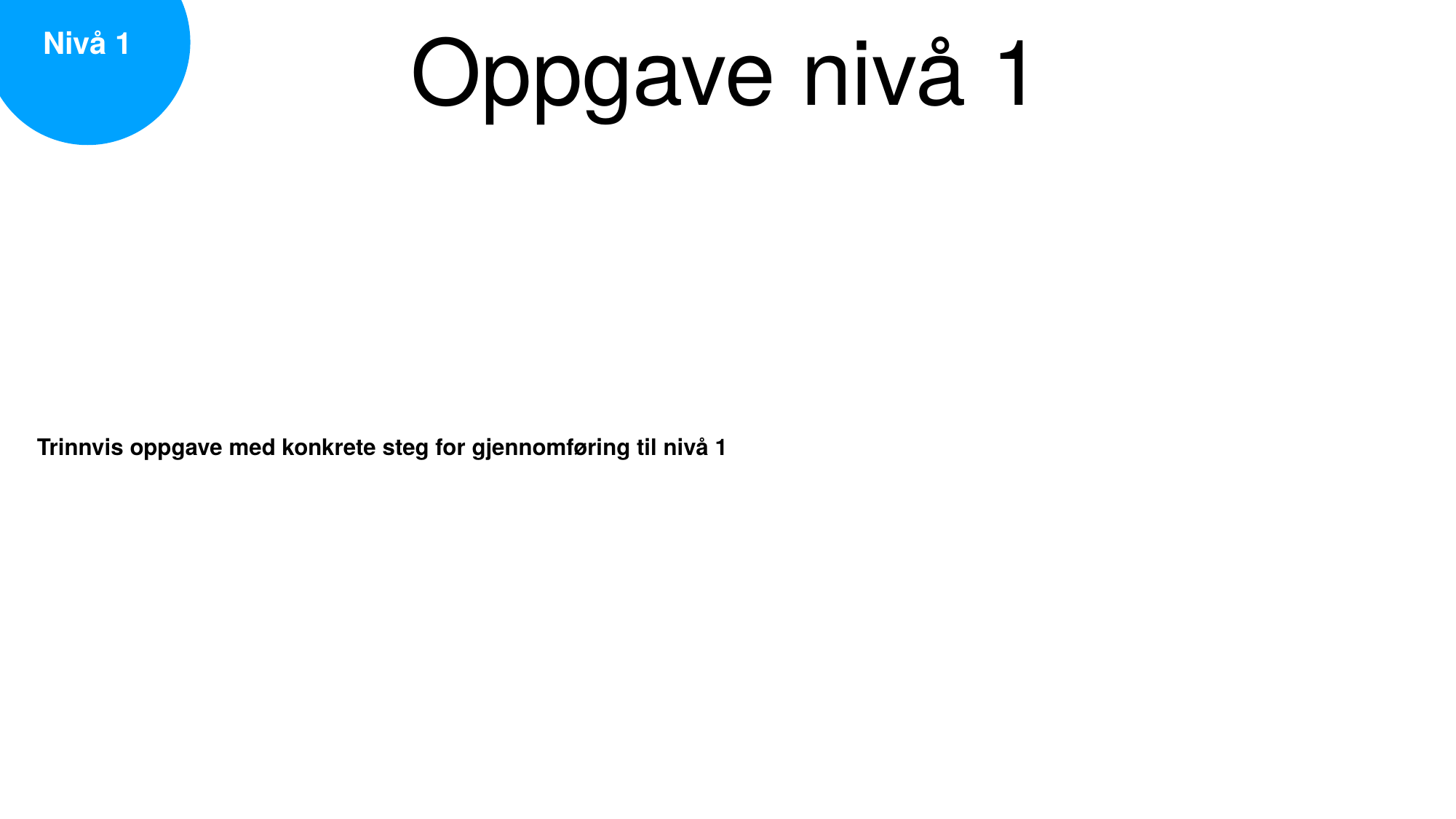

Nivå 1
# Oppgave nivå 1
Trinnvis oppgave med konkrete steg for gjennomføring til nivå 1